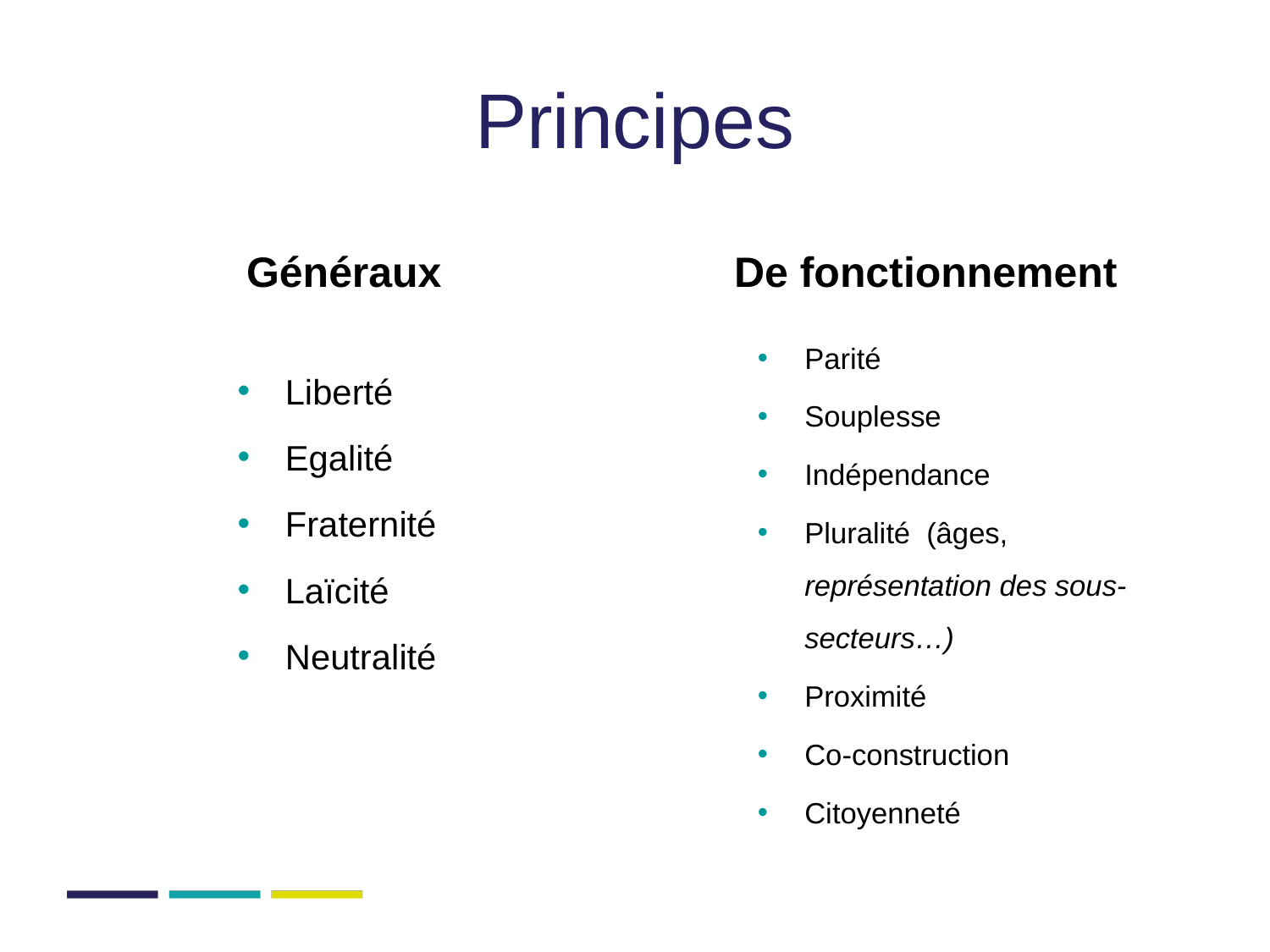

# Principes
Généraux
De fonctionnement
Parité
Souplesse
Indépendance
Pluralité  (âges, représentation des sous-secteurs…)
Proximité
Co-construction
Citoyenneté

Liberté
Egalité
Fraternité
Laïcité
Neutralité

7